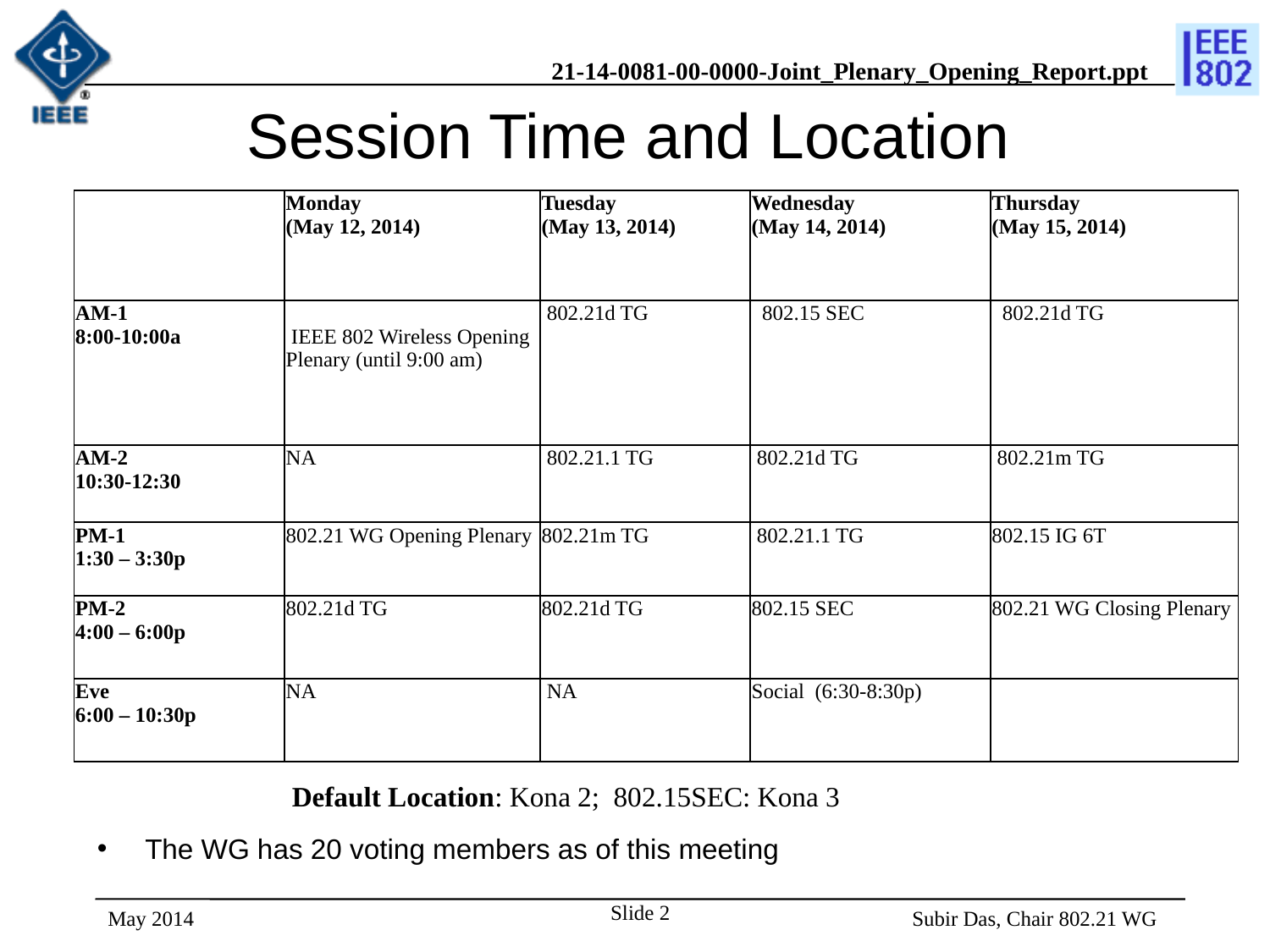

# Session Time and Location
|  | Monday (May 12, 2014) | Tuesday (May 13, 2014) | Wednesday (May 14, 2014) | Thursday (May 15, 2014) |
| --- | --- | --- | --- | --- |
| AM-1 8:00-10:00a | IEEE 802 Wireless Opening Plenary (until 9:00 am) | 802.21d TG | 802.15 SEC | 802.21d TG |
| AM-2 10:30-12:30 | NA | 802.21.1 TG | 802.21d TG | 802.21m TG |
| PM-1 1:30 – 3:30p | 802.21 WG Opening Plenary | 802.21m TG | 802.21.1 TG | 802.15 IG 6T |
| PM-2 4:00 – 6:00p | 802.21d TG | 802.21d TG | 802.15 SEC | 802.21 WG Closing Plenary |
| Eve 6:00 – 10:30p | NA | NA | Social (6:30-8:30p) |  |
Default Location: Kona 2;  802.15SEC: Kona 3
The WG has 20 voting members as of this meeting
Slide 2
May 2014
  Subir Das, Chair 802.21 WG